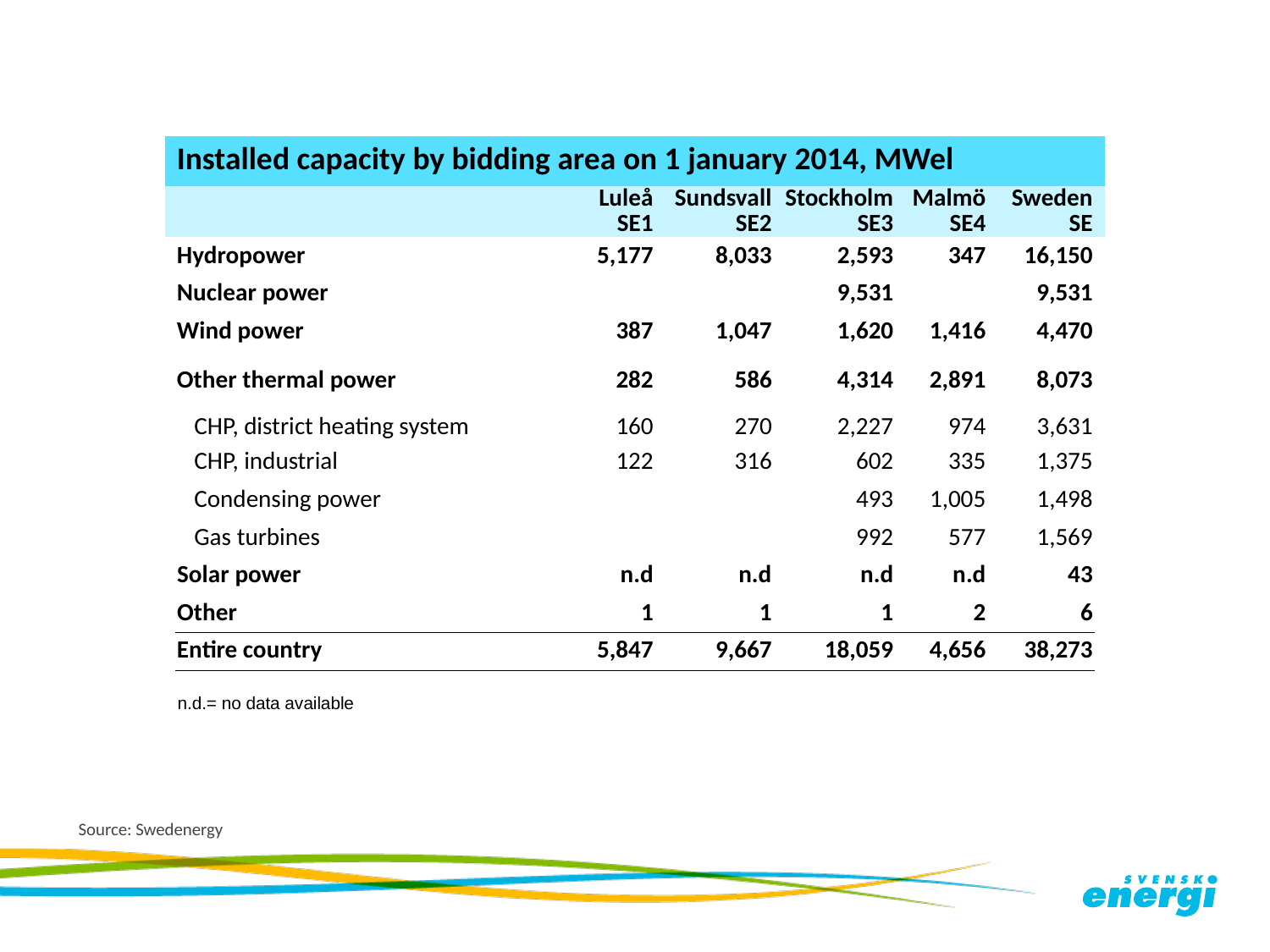

|  | Installed capacity by bidding area on 1 january 2014, MWel |  |  |  |  |  |  |
| --- | --- | --- | --- | --- | --- | --- | --- |
|  |  | Luleå SE1 | Sundsvall SE2 | Stockholm SE3 | Malmö SE4 | Sweden SE |  |
|  | Hydropower | 5,177 | 8,033 | 2,593 | 347 | 16,150 |  |
|  | Nuclear power |  |  | 9,531 |  | 9,531 |  |
|  | Wind power | 387 | 1,047 | 1,620 | 1,416 | 4,470 |  |
|  | Other thermal power | 282 | 586 | 4,314 | 2,891 | 8,073 |  |
|  | CHP, district heating system | 160 | 270 | 2,227 | 974 | 3,631 |  |
|  | CHP, industrial | 122 | 316 | 602 | 335 | 1,375 |  |
|  | Condensing power |  |  | 493 | 1,005 | 1,498 |  |
|  | Gas turbines |  |  | 992 | 577 | 1,569 |  |
|  | Solar power | n.d | n.d | n.d | n.d | 43 |  |
|  | Other | 1 | 1 | 1 | 2 | 6 |  |
|  | Entire country | 5,847 | 9,667 | 18,059 | 4,656 | 38,273 |  |
n.d.= no data available
Source: Swedenergy